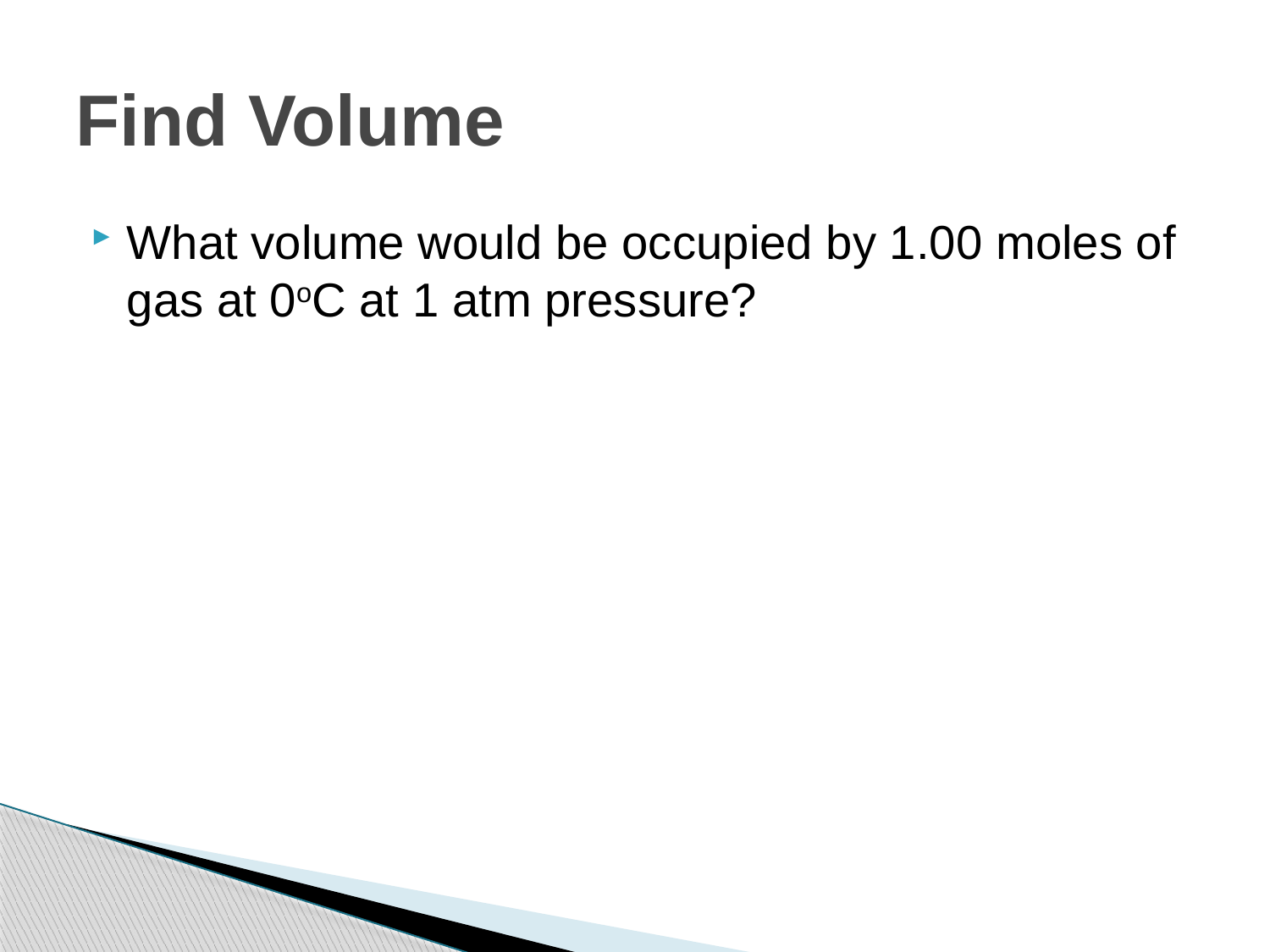

# Find Volume
What volume would be occupied by 1.00 moles of gas at 0oC at 1 atm pressure?